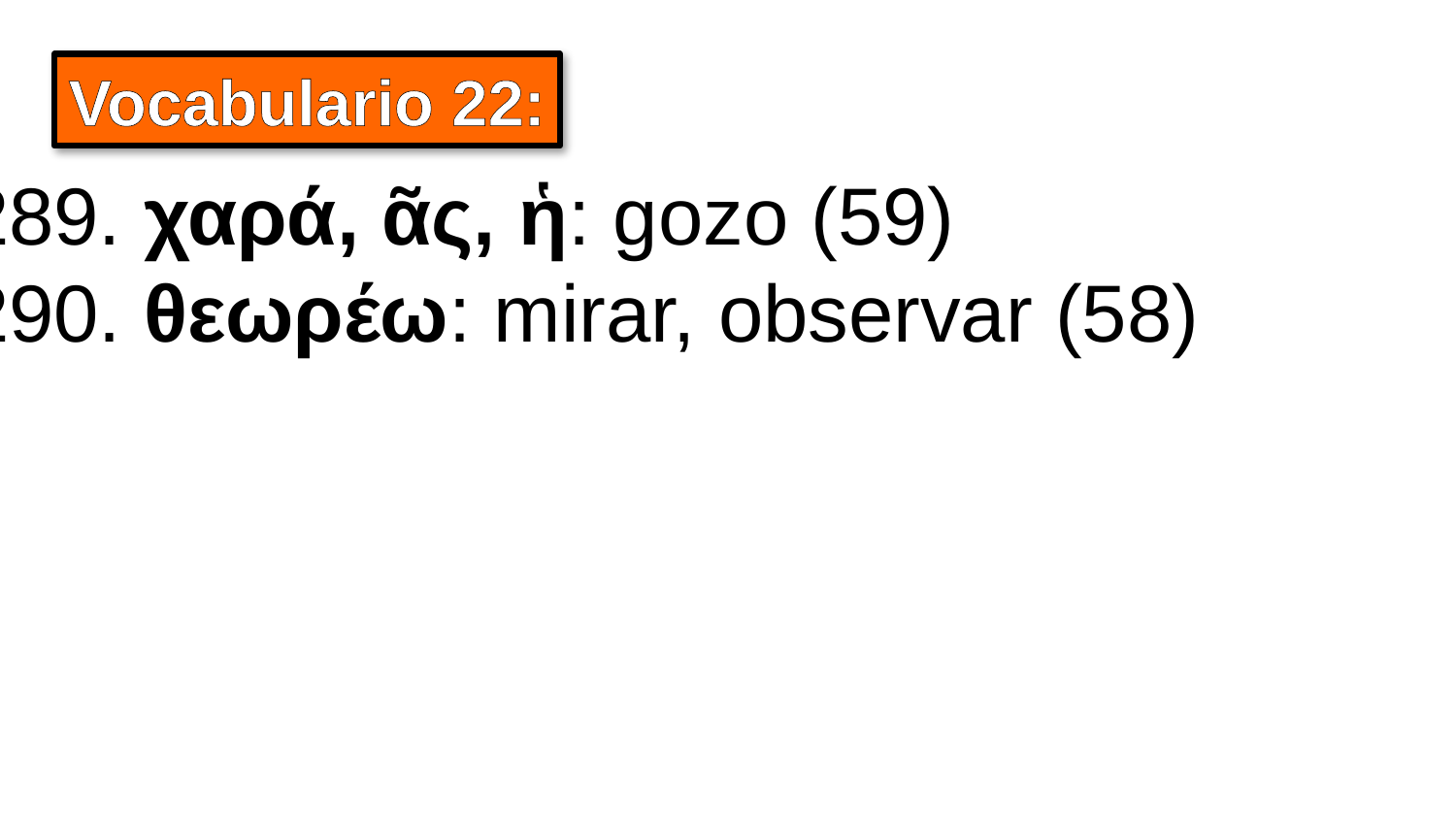

Vocabulario 22:
289. χαρά, ᾶς, ἡ: gozo (59)
290. θεωρέω: mirar, observar (58)